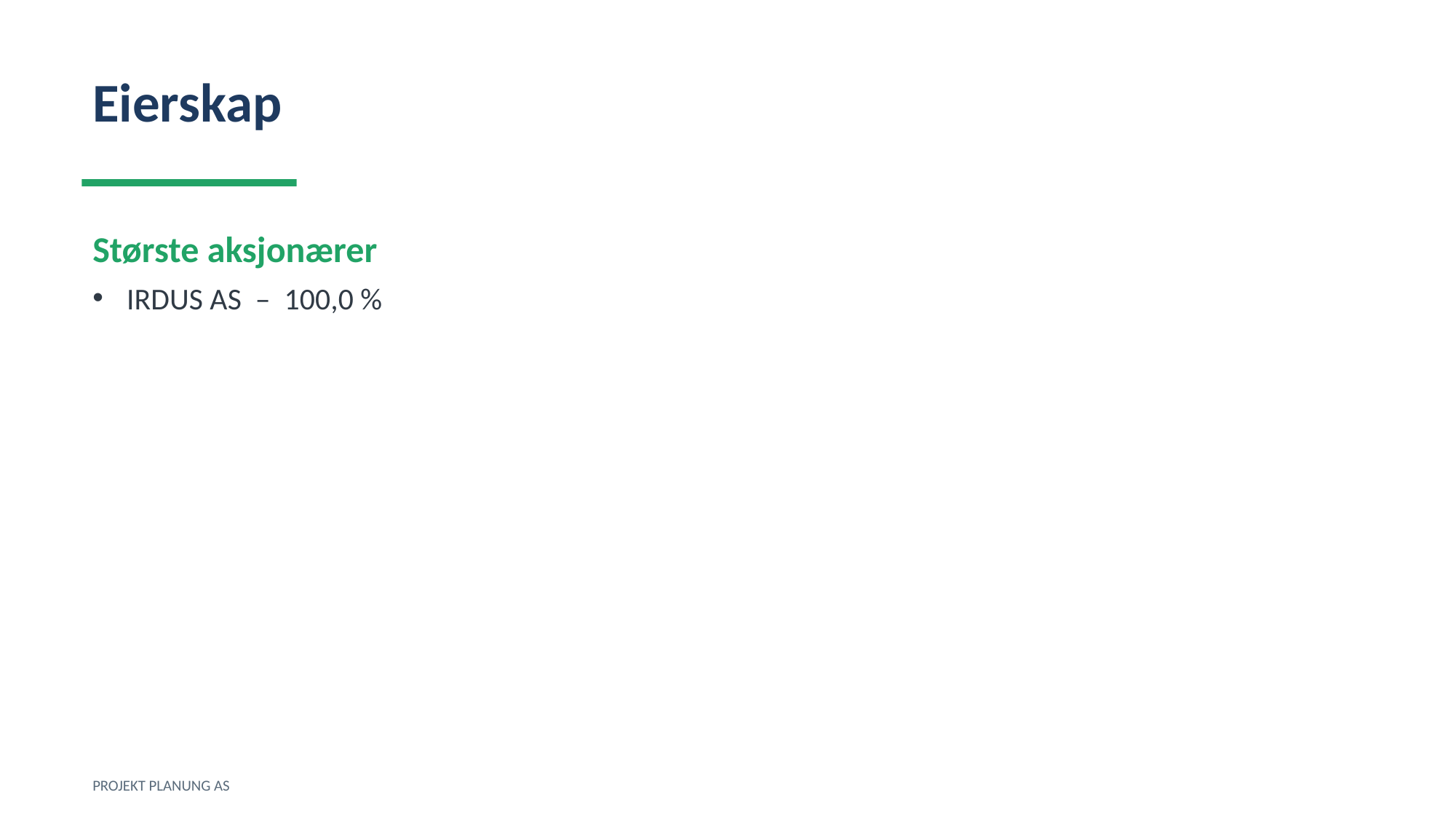

Eierskap

Største aksjonærer
IRDUS AS  –  100,0 %
PROJEKT PLANUNG AS